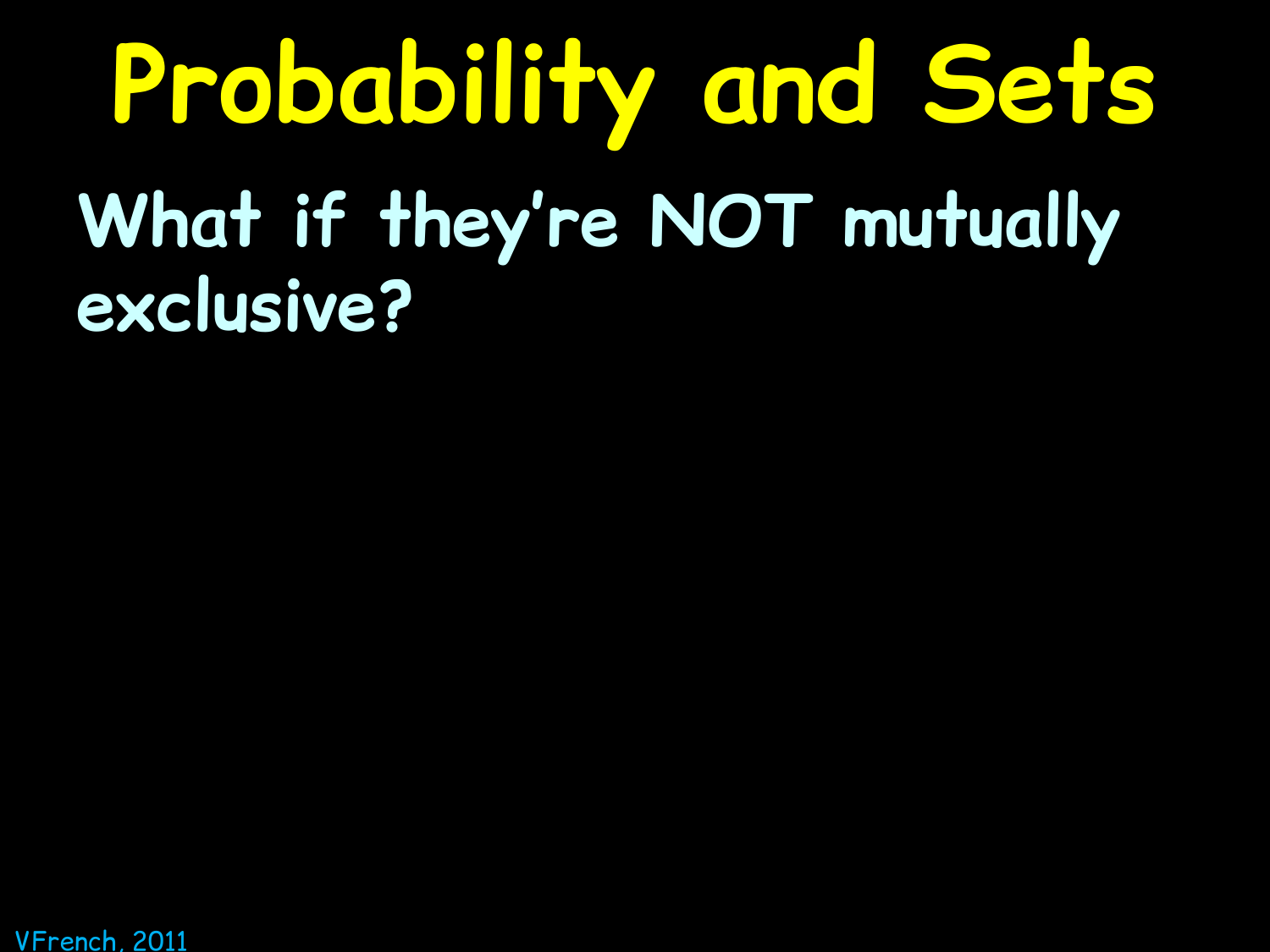

# Probability and Sets
What if they’re NOT mutually exclusive?
VFrench, 2011